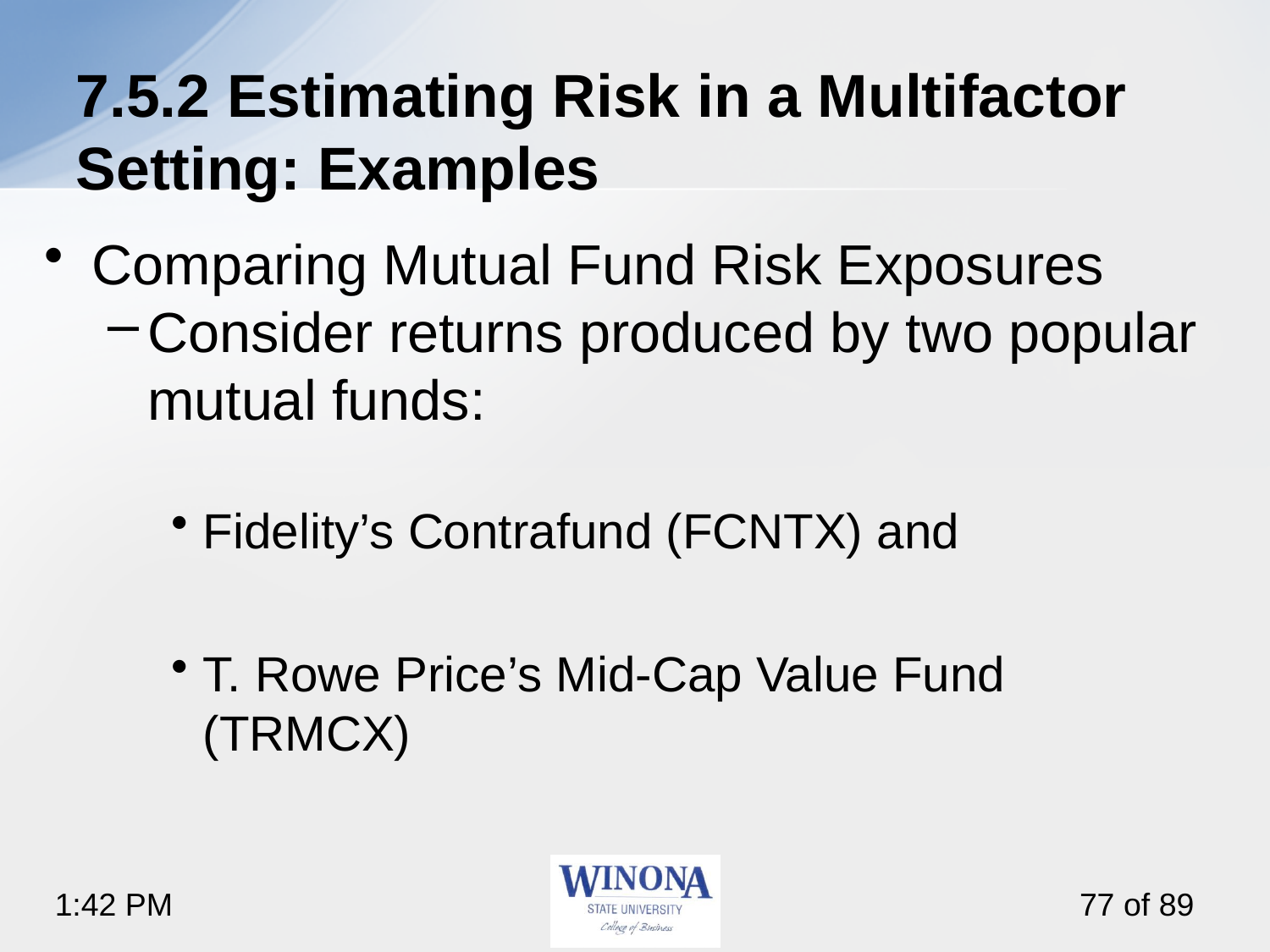

# 7.5.2 Estimating Risk in a Multifactor Setting: Examples
Comparing Mutual Fund Risk Exposures
Consider returns produced by two popular mutual funds:

Fidelity’s Contrafund (FCNTX) and

T. Rowe Price’s Mid-Cap Value Fund (TRMCX)